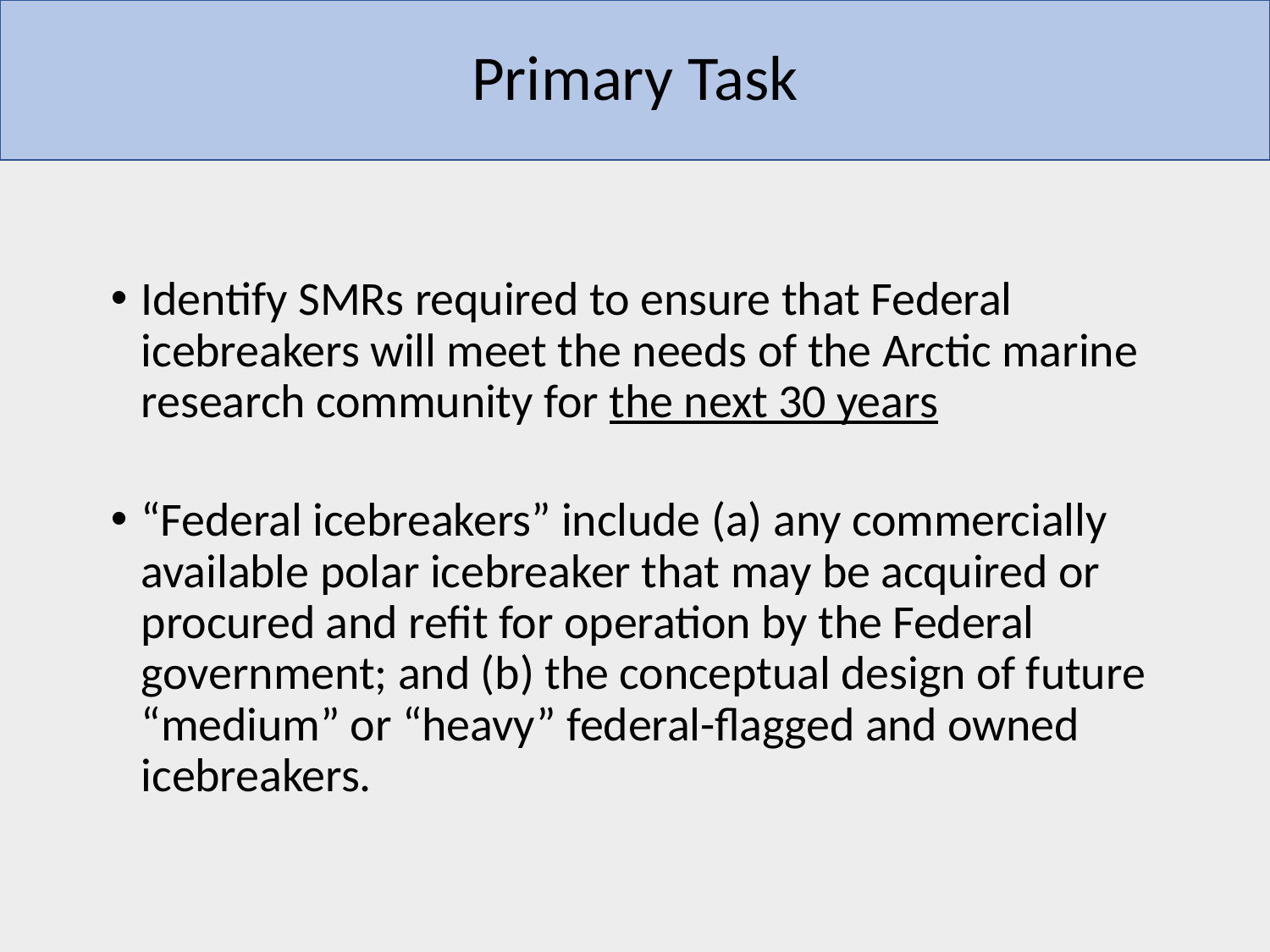

# Primary Task
Identify SMRs required to ensure that Federal icebreakers will meet the needs of the Arctic marine research community for the next 30 years

“Federal icebreakers” include (a) any commercially available polar icebreaker that may be acquired or procured and refit for operation by the Federal government; and (b) the conceptual design of future “medium” or “heavy” federal-flagged and owned icebreakers.